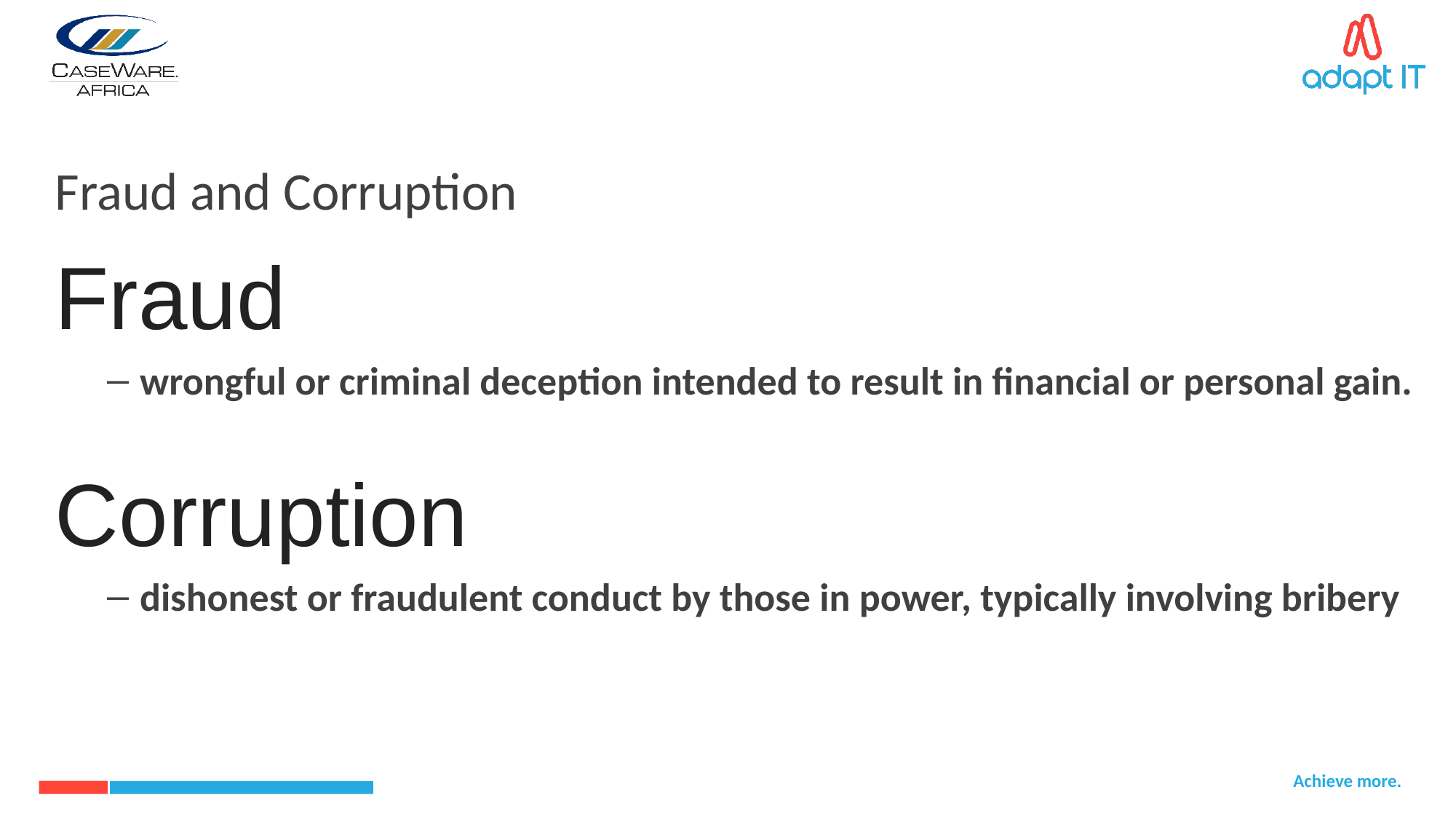

# Fraud and Corruption
Fraud
wrongful or criminal deception intended to result in financial or personal gain.

Corruption
dishonest or fraudulent conduct by those in power, typically involving bribery